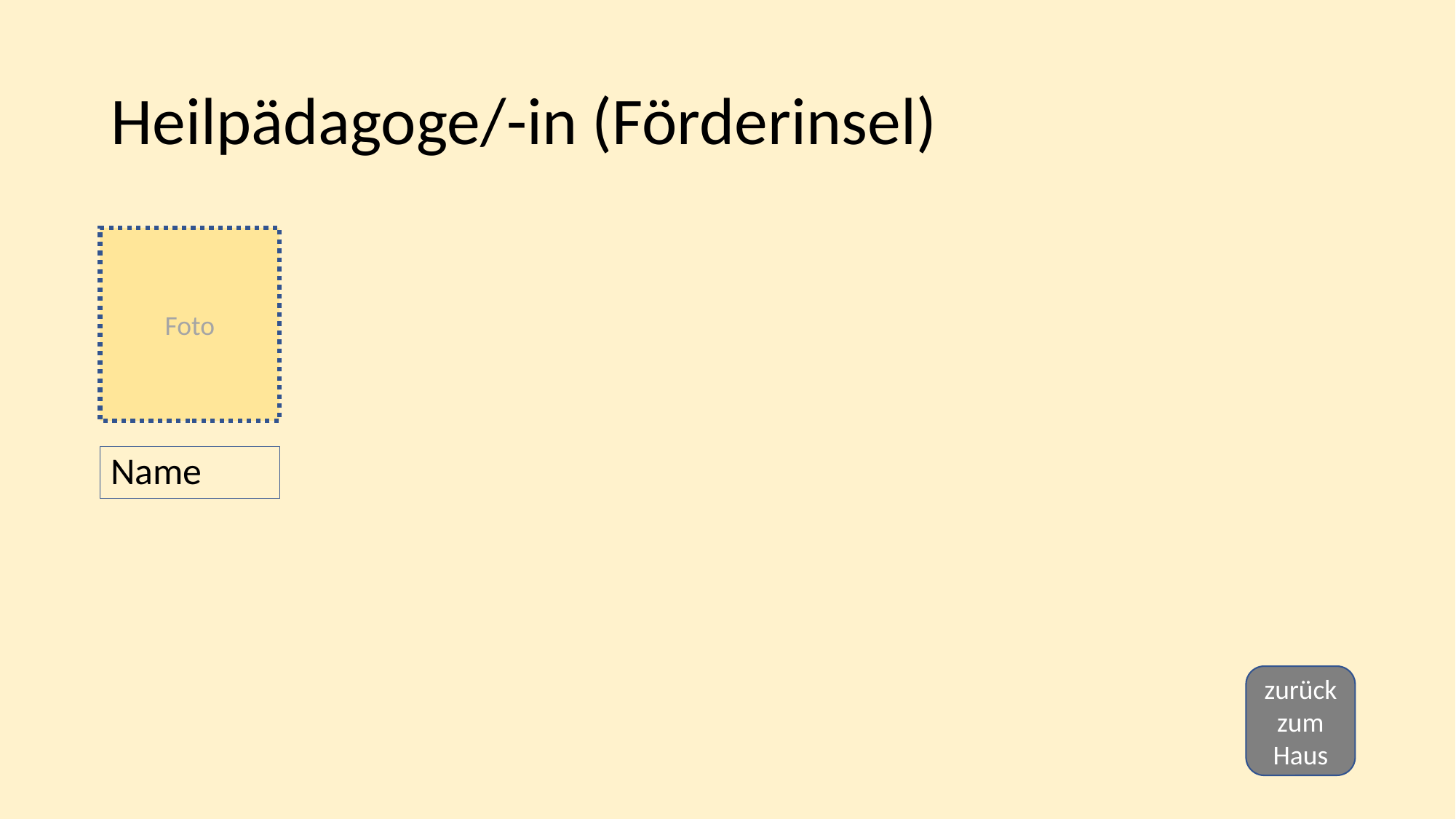

# Heilpädagoge/-in (Förderinsel)
Foto
Name
zurück zum Haus